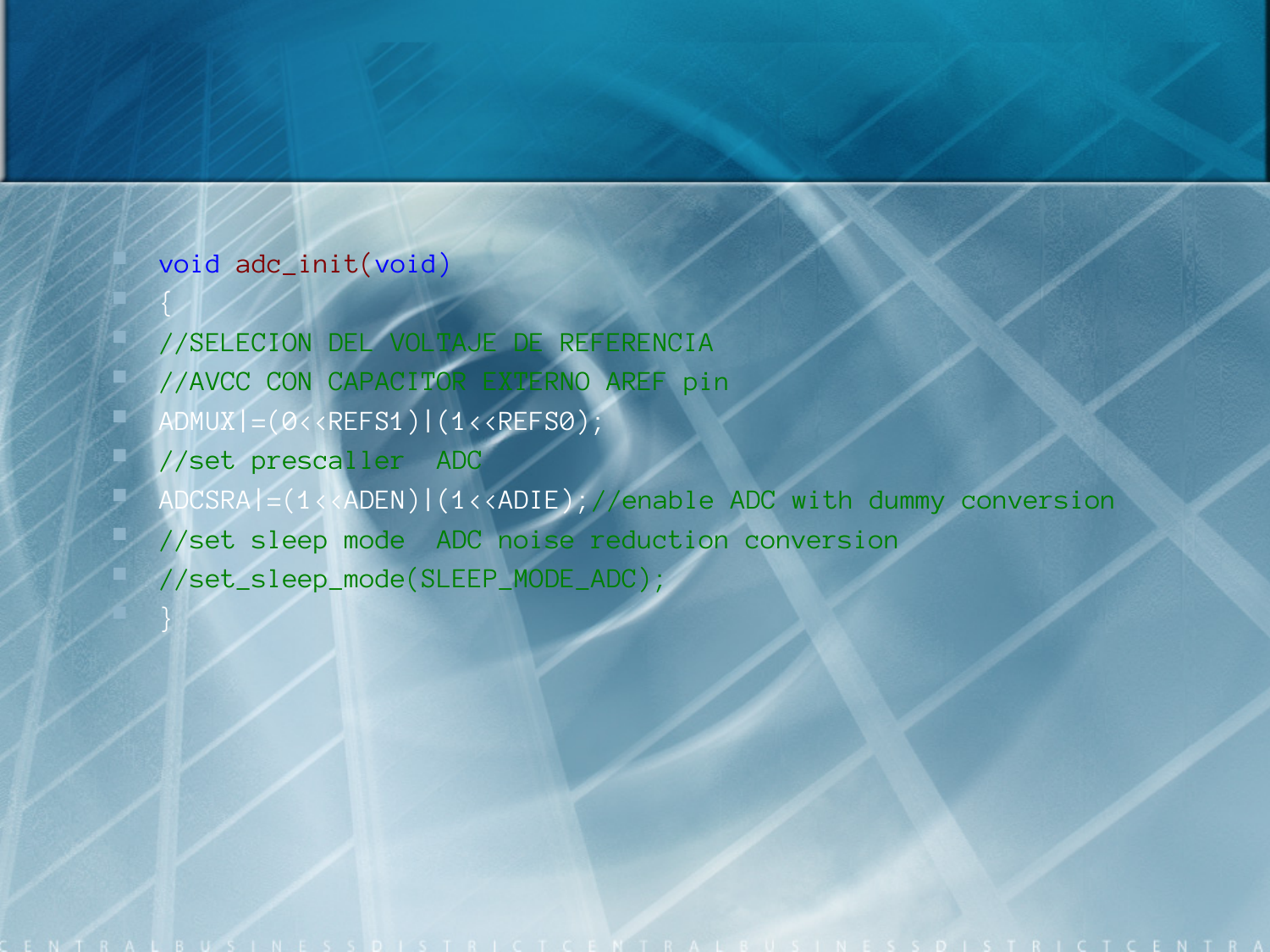

void adc_init(void)
{
//SELECION DEL VOLTAJE DE REFERENCIA
//AVCC CON CAPACITOR EXTERNO AREF pin
ADMUX|=(0<<REFS1)|(1<<REFS0);
//set prescaller  ADC
ADCSRA|=(1<<ADEN)|(1<<ADIE);//enable ADC with dummy conversion
//set sleep mode  ADC noise reduction conversion
//set_sleep_mode(SLEEP_MODE_ADC);
}